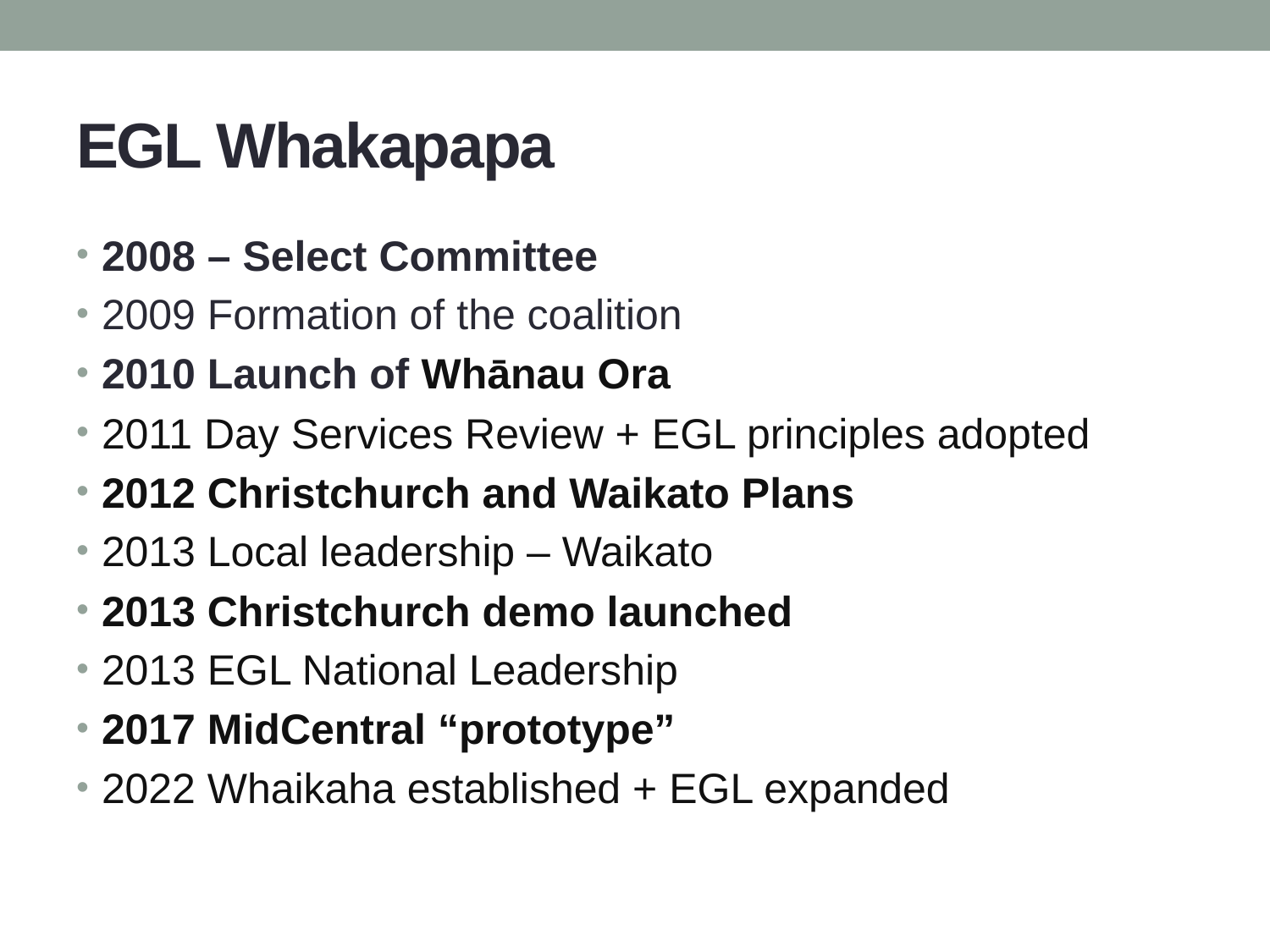

# EGL Whakapapa
2008 – Select Committee
2009 Formation of the coalition
2010 Launch of Whānau Ora
2011 Day Services Review + EGL principles adopted
2012 Christchurch and Waikato Plans
2013 Local leadership – Waikato
2013 Christchurch demo launched
2013 EGL National Leadership
2017 MidCentral “prototype”
2022 Whaikaha established + EGL expanded